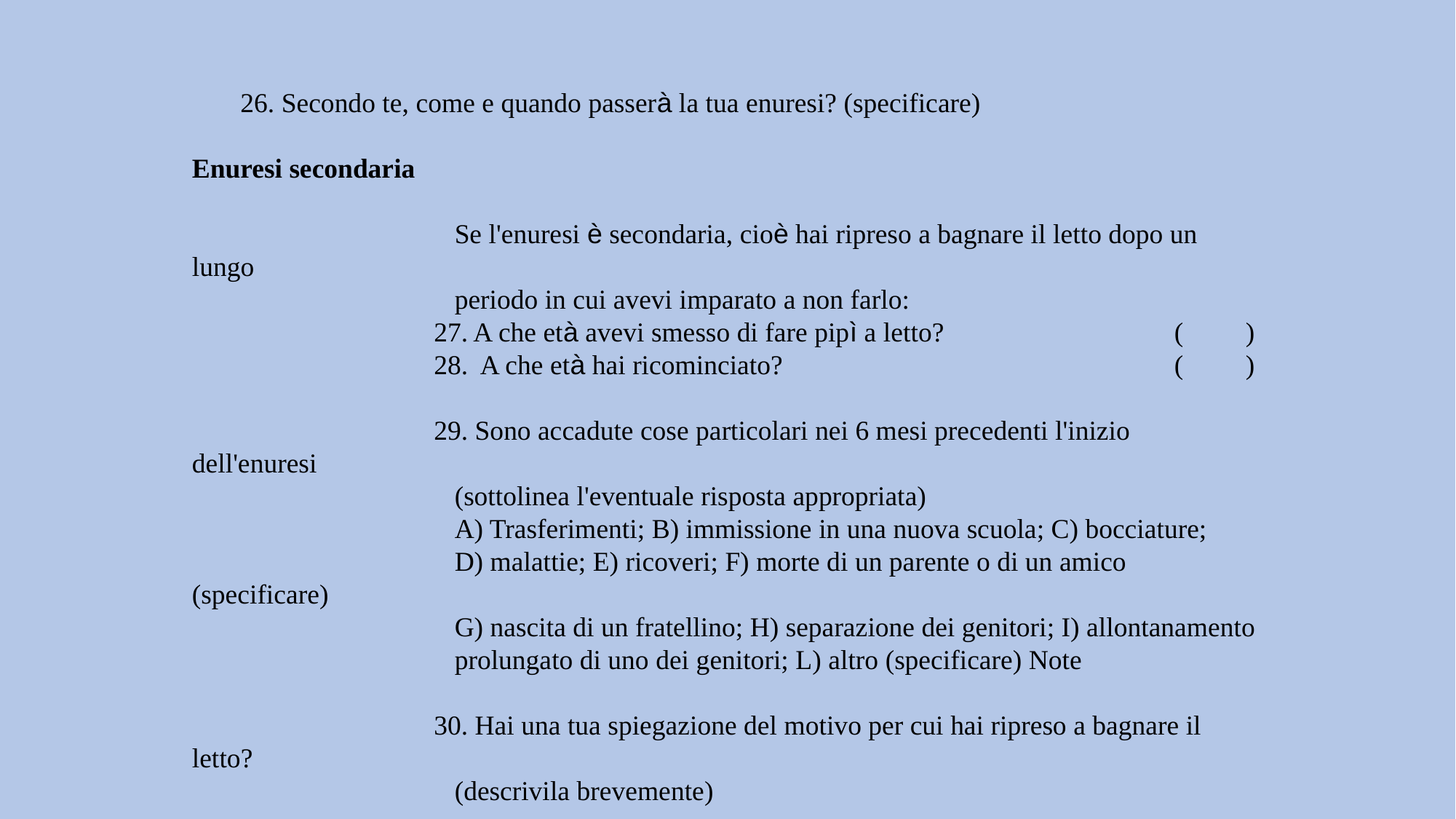

26. Secondo te, come e quando passerà la tua enuresi? (specificare)
Enuresi secondaria

                                      Se l'enuresi è secondaria, cioè hai ripreso a bagnare il letto dopo un lungo
                                      periodo in cui avevi imparato a non farlo:
                                   27. A che età avevi smesso di fare pipì a letto?			(         )
                                   28.  A che età hai ricominciato?  				(         )
                                   29. Sono accadute cose particolari nei 6 mesi precedenti l'inizio dell'enuresi
                                      (sottolinea l'eventuale risposta appropriata)
                                      A) Trasferimenti; B) immissione in una nuova scuola; C) bocciature;
                                      D) malattie; E) ricoveri; F) morte di un parente o di un amico (specificare)
                                      G) nascita di un fratellino; H) separazione dei genitori; I) allontanamento
                                      prolungato di uno dei genitori; L) altro (specificare) Note

                                   30. Hai una tua spiegazione del motivo per cui hai ripreso a bagnare il letto?
                                      (descrivila brevemente)